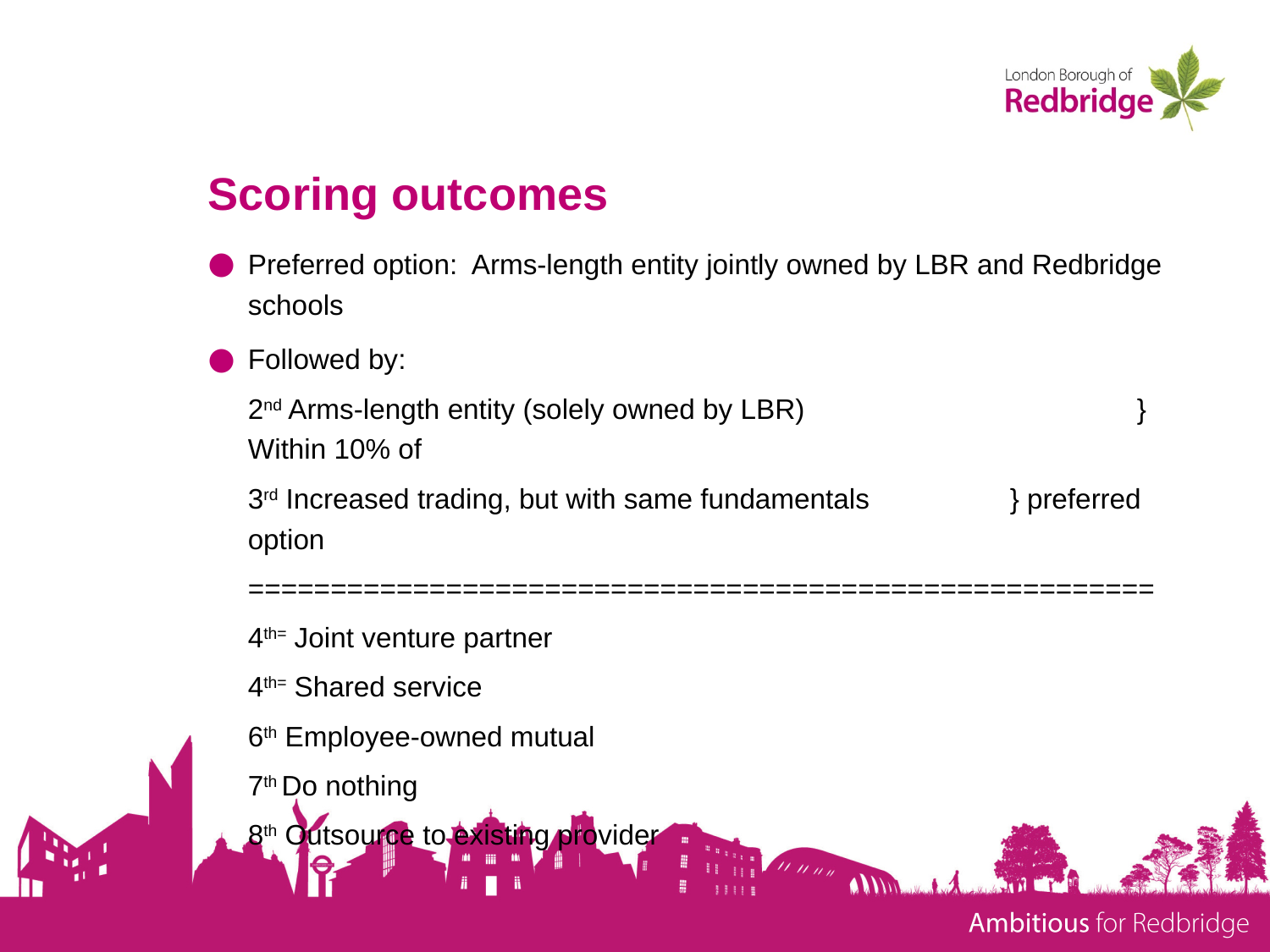

# Scoring outcomes
Preferred option:  Arms-length entity jointly owned by LBR and Redbridge schools
Followed by:
2nd Arms-length entity (solely owned by LBR)			} Within 10% of
3rd Increased trading, but with same fundamentals		} preferred option
=======================================================
4th= Joint venture partner
4th= Shared service
6th Employee-owned mutual
7th Do nothing
8th Outsource to existing provider